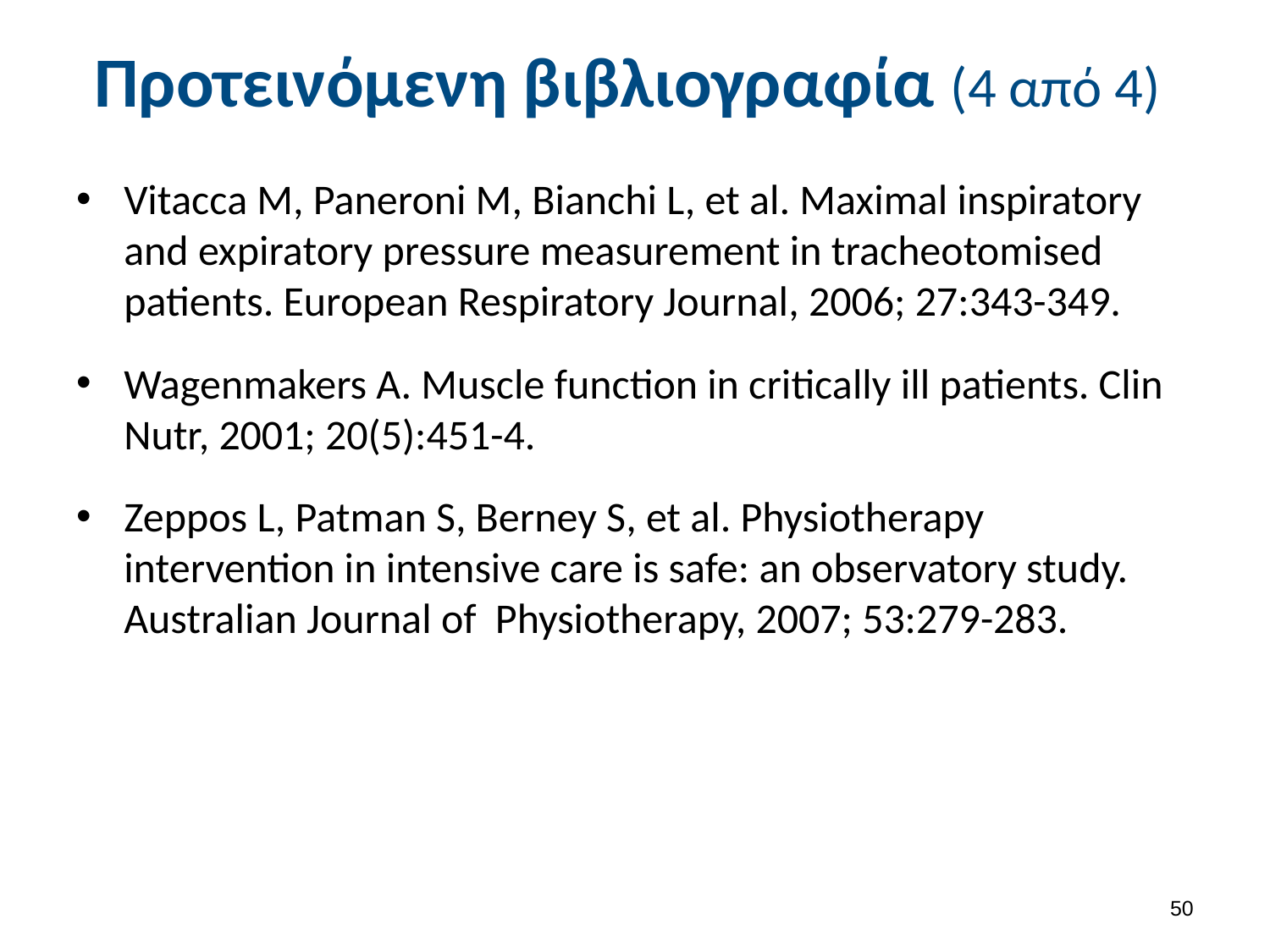

# Προτεινόμενη βιβλιογραφία (4 από 4)
Vitacca M, Paneroni M, Bianchi L, et al. Maximal inspiratory and expiratory pressure measurement in tracheotomised patients. European Respiratory Journal, 2006; 27:343-349.
Wagenmakers A. Muscle function in critically ill patients. Clin Nutr, 2001; 20(5):451-4.
Zeppos L, Patman S, Berney S, et al. Physiotherapy intervention in intensive care is safe: an observatory study. Australian Journal of  Physiotherapy, 2007; 53:279-283.

50